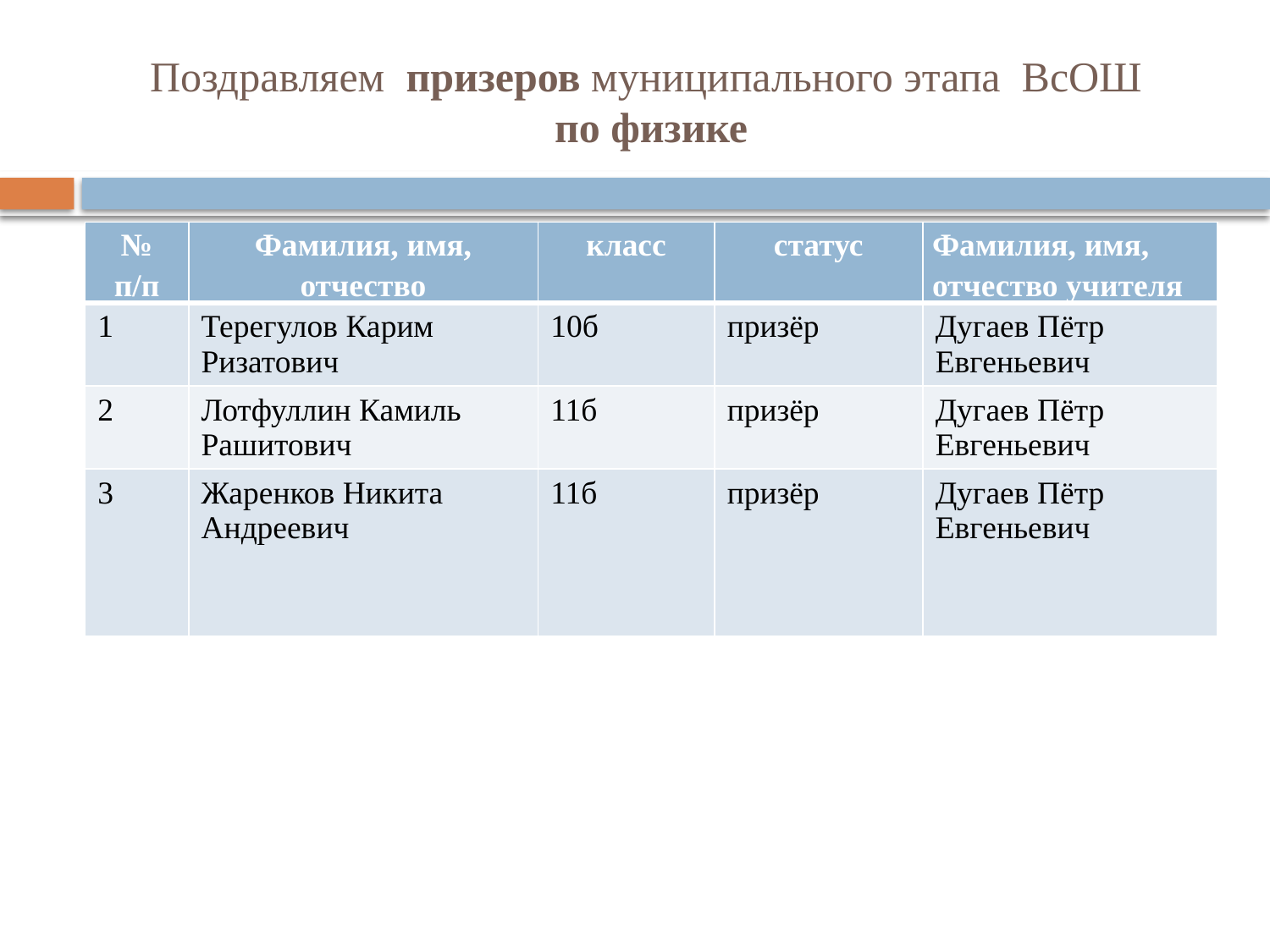

# Поздравляем  призеров муниципального этапа  ВсОШ по физике
| № п/п | Фамилия, имя, отчество | класс | статус | Фамилия, имя, отчество учителя |
| --- | --- | --- | --- | --- |
| 1 | Терегулов Карим Ризатович | 10б | призёр | Дугаев Пётр Евгеньевич |
| 2 | Лотфуллин Камиль Рашитович | 11б | призёр | Дугаев Пётр Евгеньевич |
| 3 | Жаренков Никита Андреевич | 11б | призёр | Дугаев Пётр Евгеньевич |